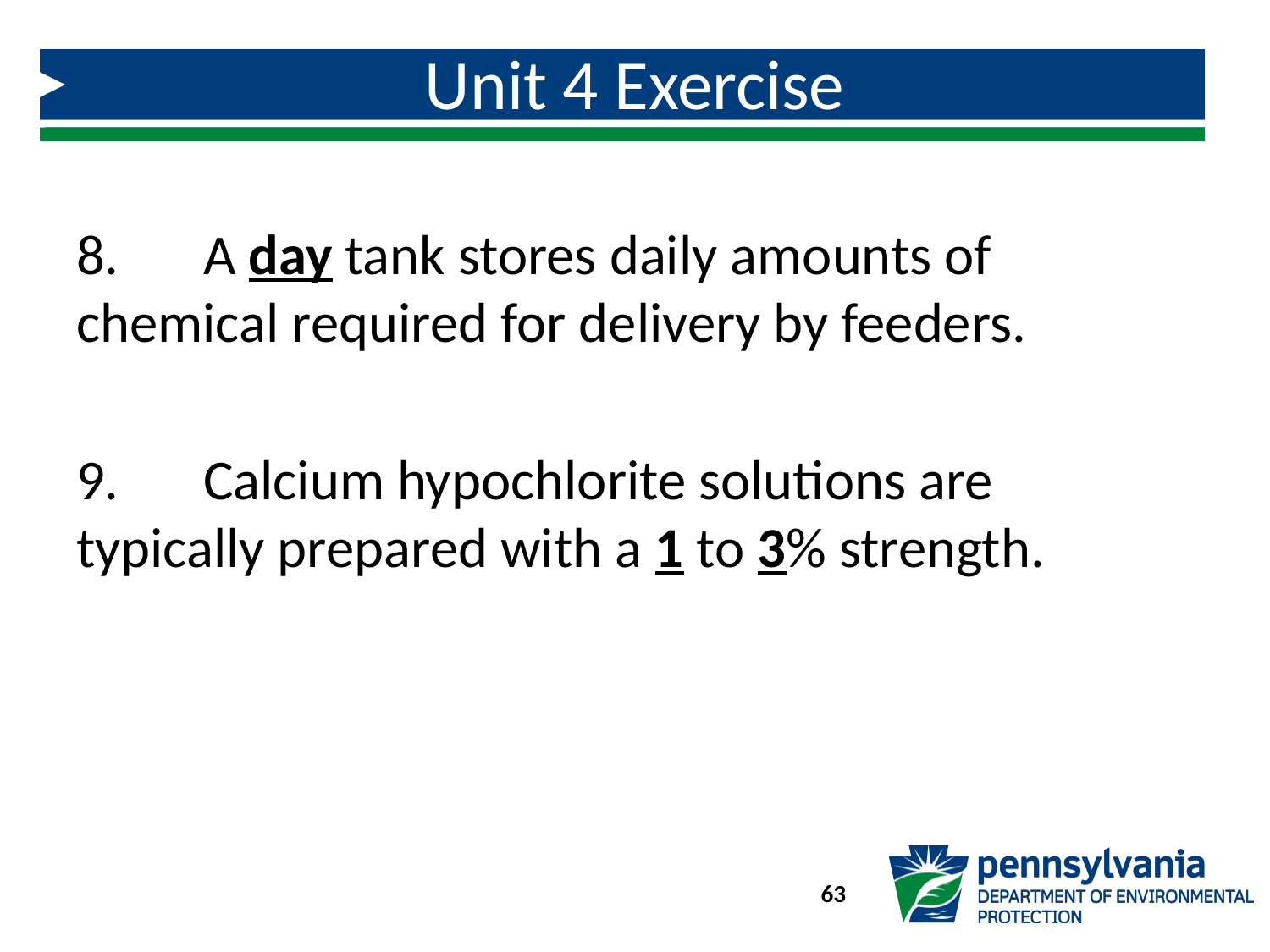

# Unit 4 Exercise
8.	A day tank stores daily amounts of chemical required for delivery by feeders.

9.	Calcium hypochlorite solutions are typically prepared with a 1 to 3% strength.

63